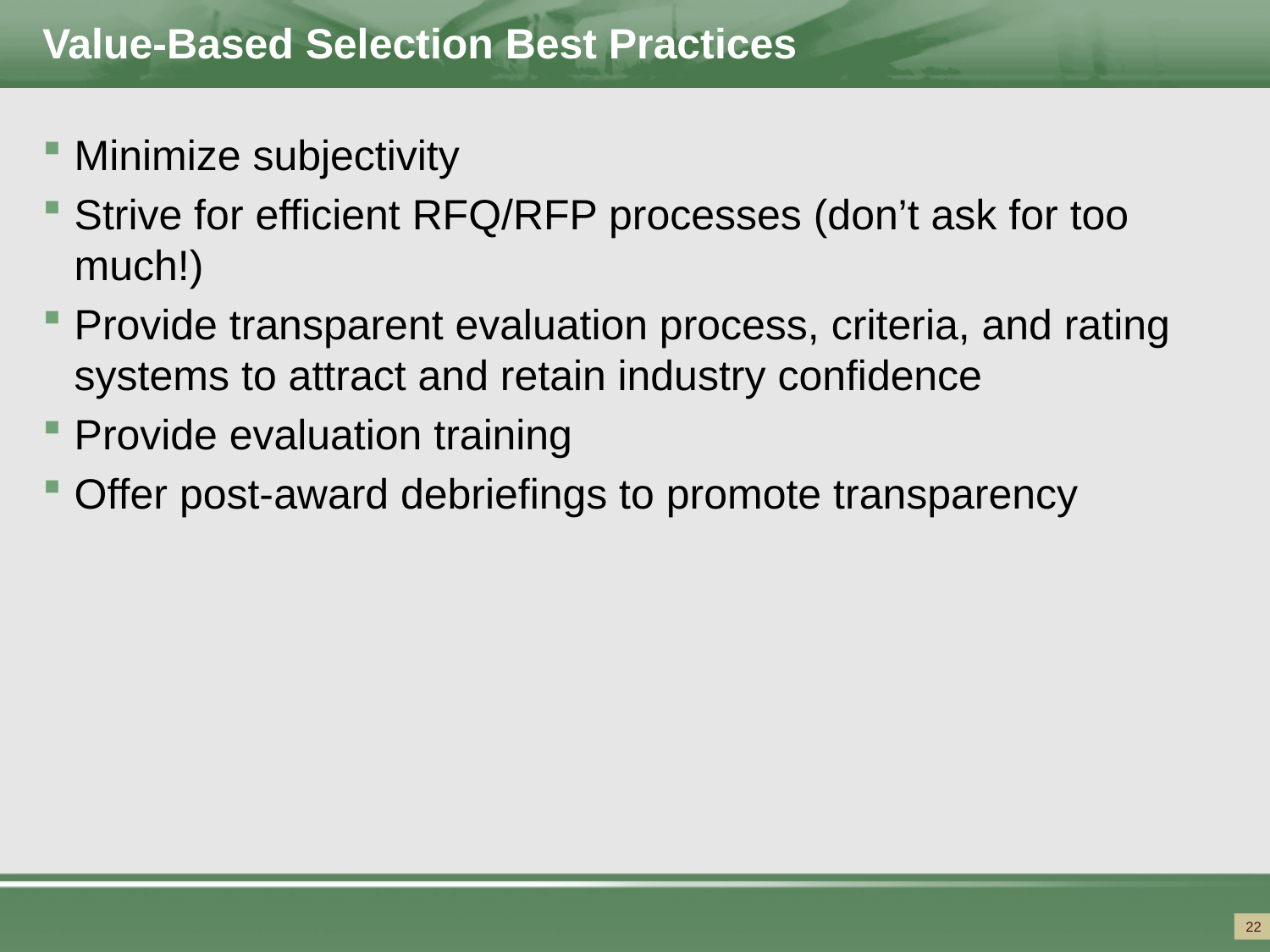

# Value-Based Selection Best Practices
Minimize subjectivity
Strive for efficient RFQ/RFP processes (don’t ask for too much!)
Provide transparent evaluation process, criteria, and rating systems to attract and retain industry confidence
Provide evaluation training
Offer post-award debriefings to promote transparency
22